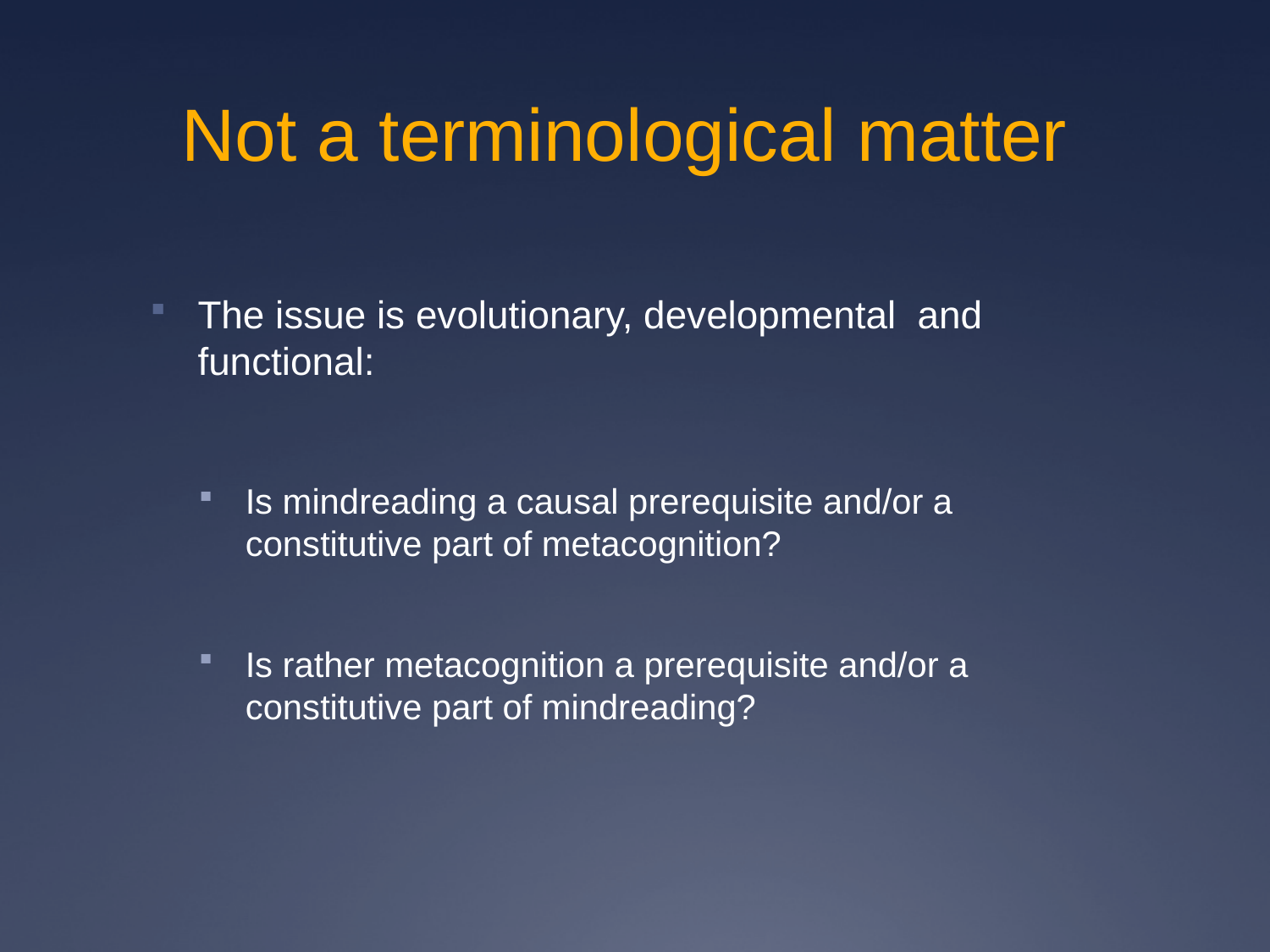

# Not a terminological matter
The issue is evolutionary, developmental  and functional:

Is mindreading a causal prerequisite and/or a constitutive part of metacognition?

Is rather metacognition a prerequisite and/or a constitutive part of mindreading?